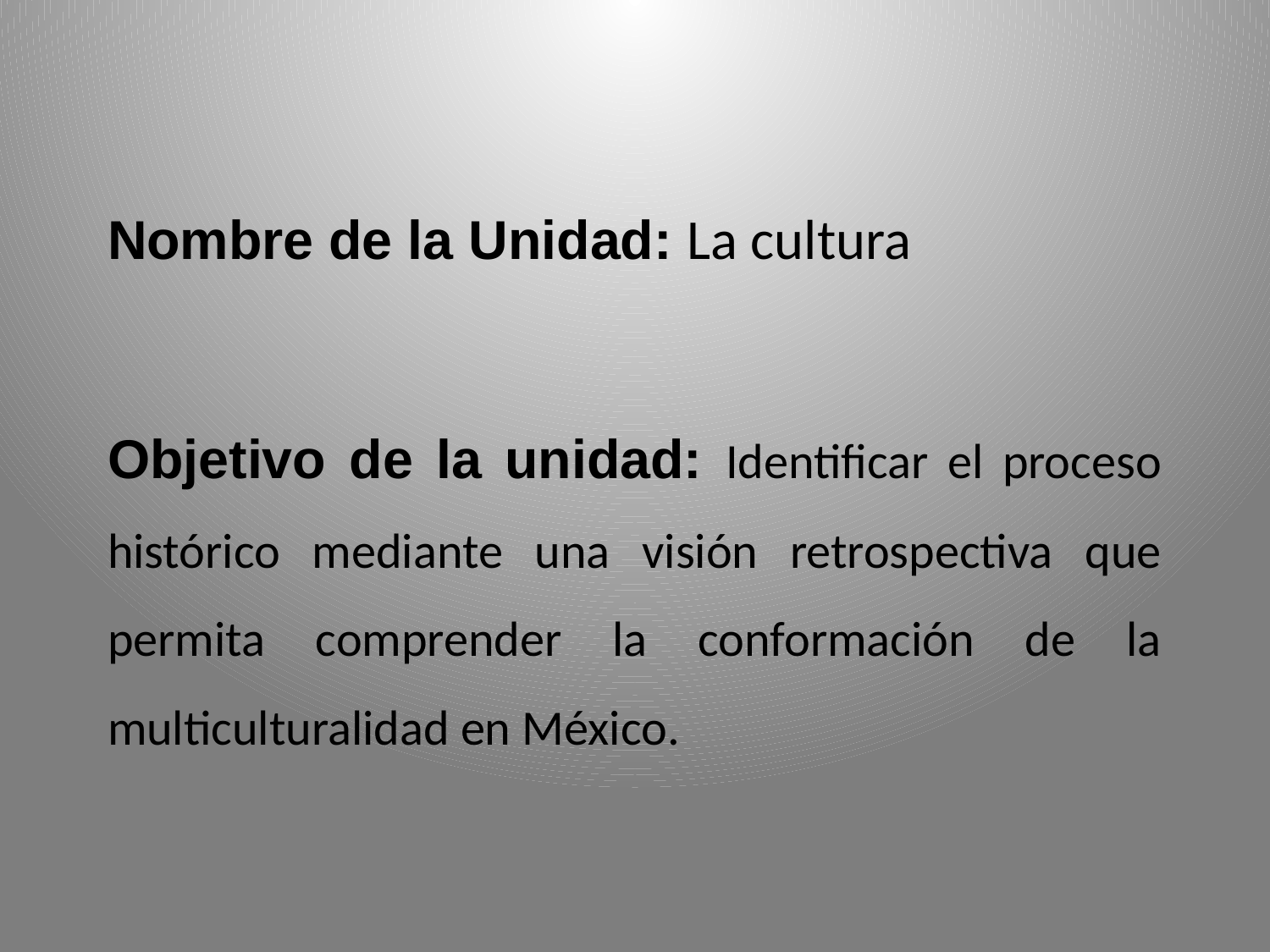

Nombre de la Unidad: La cultura

Objetivo de la unidad: Identificar el proceso histórico mediante una visión retrospectiva que permita comprender la conformación de la multiculturalidad en México.